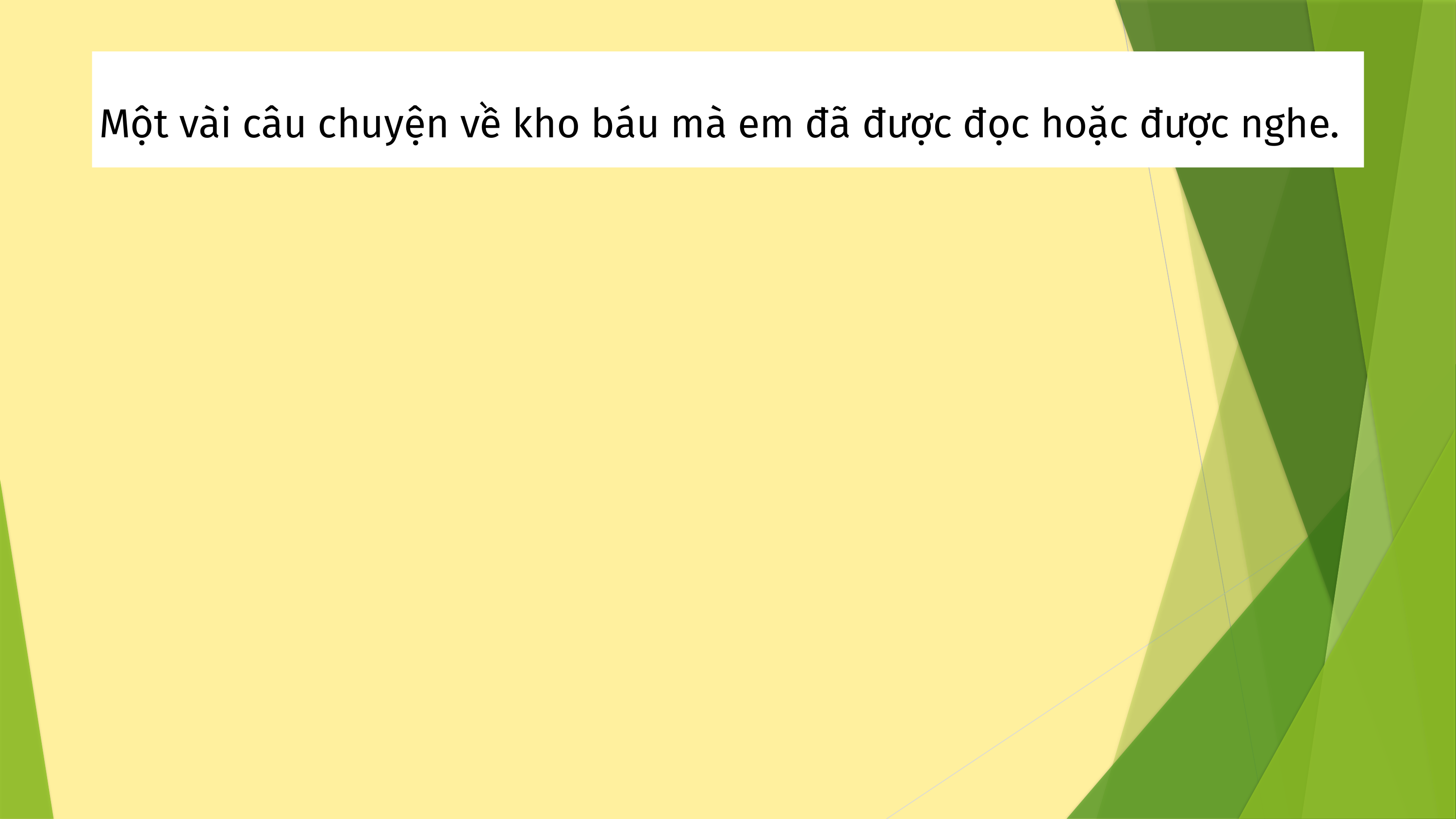

Một vài câu chuyện về kho báu mà em đã được đọc hoặc được nghe.